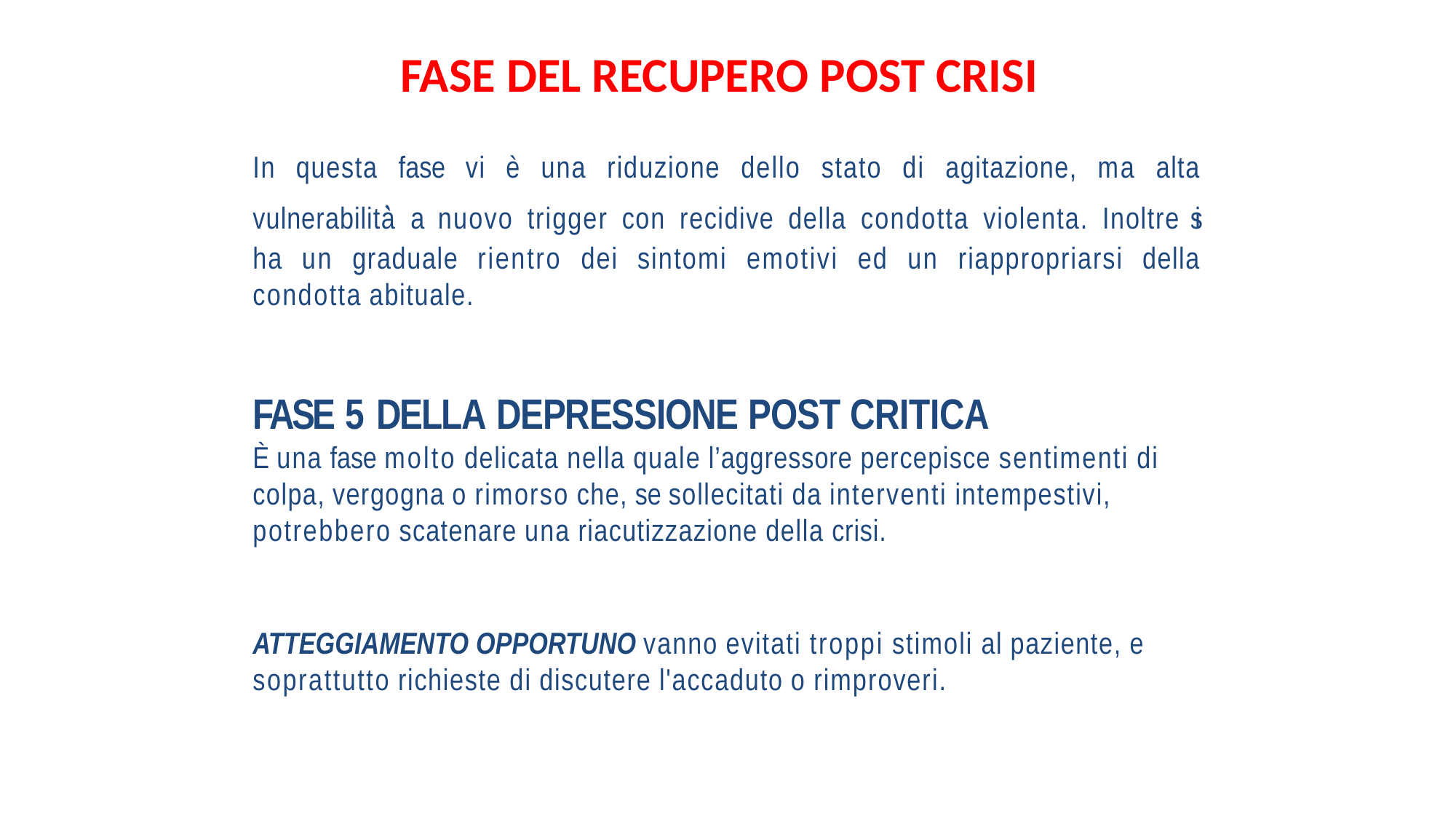

# FASE DEL RECUPERO POST CRISI
In  questa  fase  vi  è  una  riduzione  dello  stato  di  agitazione,  ma  alta vulnerabilità̀ a nuovo trigger con recidive della condotta violenta. Inoltre si ha  un  graduale  rientro  dei  sintomi  emotivi  ed  un  riappropriarsi  della condotta abituale.

FASE 5 DELLA DEPRESSIONE POST CRITICA
È una fase molto delicata nella quale l’aggressore percepisce sentimenti di colpa, vergogna o rimorso che, se sollecitati da interventi intempestivi, potrebbero scatenare una riacutizzazione della crisi.

ATTEGGIAMENTO OPPORTUNO vanno evitati troppi stimoli al paziente, e soprattutto richieste di discutere l'accaduto o rimproveri.